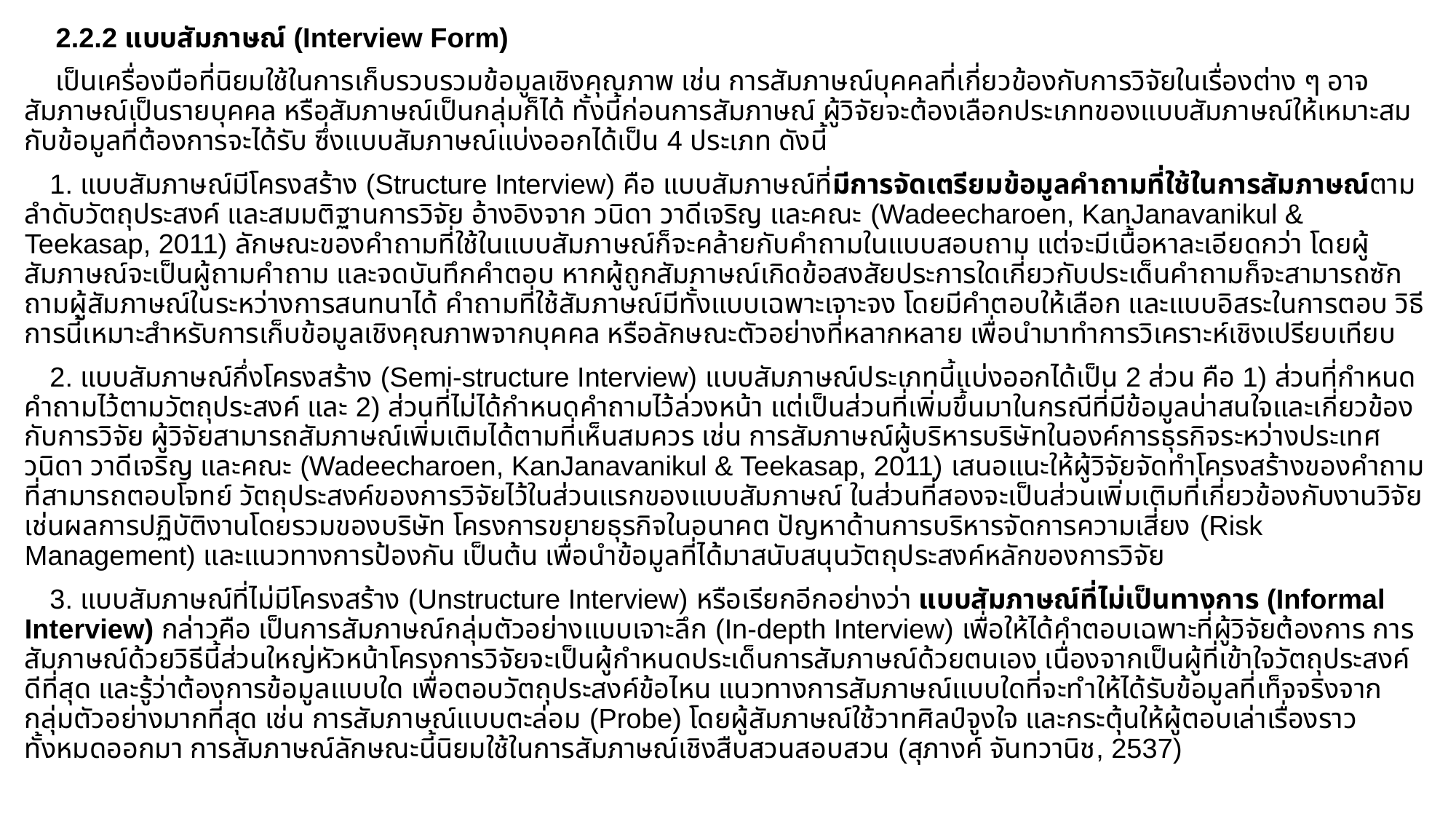

2.2.2 แบบสัมภาษณ์ (Interview Form)
เป็นเครื่องมือที่นิยมใช้ในการเก็บรวบรวมข้อมูลเชิงคุณภาพ เช่น การสัมภาษณ์บุคคลที่เกี่ยวข้องกับการวิจัยในเรื่องต่าง ๆ อาจสัมภาษณ์เป็นรายบุคคล หรือสัมภาษณ์เป็นกลุ่มก็ได้ ทั้งนี้ก่อนการสัมภาษณ์ ผู้วิจัยจะต้องเลือกประเภทของแบบสัมภาษณ์ให้เหมาะสมกับข้อมูลที่ต้องการจะได้รับ ซึ่งแบบสัมภาษณ์แบ่งออกได้เป็น 4 ประเภท ดังนี้
1. แบบสัมภาษณ์มีโครงสร้าง (Structure Interview) คือ แบบสัมภาษณ์ที่มีการจัดเตรียมข้อมูลคำถามที่ใช้ในการสัมภาษณ์ตามลำดับวัตถุประสงค์ และสมมติฐานการวิจัย อ้างอิงจาก วนิดา วาดีเจริญ และคณะ (Wadeecharoen, KanJanavanikul & Teekasap, 2011) ลักษณะของคำถามที่ใช้ในแบบสัมภาษณ์ก็จะคล้ายกับคำถามในแบบสอบถาม แต่จะมีเนื้อหาละเอียดกว่า โดยผู้สัมภาษณ์จะเป็นผู้ถามคำถาม และจดบันทึกคำตอบ หากผู้ถูกสัมภาษณ์เกิดข้อสงสัยประการใดเกี่ยวกับประเด็นคำถามก็จะสามารถซักถามผู้สัมภาษณ์ในระหว่างการสนทนาได้ คำถามที่ใช้สัมภาษณ์มีทั้งแบบเฉพาะเจาะจง โดยมีคำตอบให้เลือก และแบบอิสระในการตอบ วิธีการนี้เหมาะสำหรับการเก็บข้อมูลเชิงคุณภาพจากบุคคล หรือลักษณะตัวอย่างที่หลากหลาย เพื่อนำมาทำการวิเคราะห์เชิงเปรียบเทียบ
2. แบบสัมภาษณ์กึ่งโครงสร้าง (Semi-structure Interview) แบบสัมภาษณ์ประเภทนี้แบ่งออกได้เป็น 2 ส่วน คือ 1) ส่วนที่กำหนดคำถามไว้ตามวัตถุประสงค์ และ 2) ส่วนที่ไม่ได้กำหนดคำถามไว้ล่วงหน้า แต่เป็นส่วนที่เพิ่มขึ้นมาในกรณีที่มีข้อมูลน่าสนใจและเกี่ยวข้องกับการวิจัย ผู้วิจัยสามารถสัมภาษณ์เพิ่มเติมได้ตามที่เห็นสมควร เช่น การสัมภาษณ์ผู้บริหารบริษัทในองค์การธุรกิจระหว่างประเทศ วนิดา วาดีเจริญ และคณะ (Wadeecharoen, KanJanavanikul & Teekasap, 2011) เสนอแนะให้ผู้วิจัยจัดทำโครงสร้างของคำถามที่สามารถตอบโจทย์ วัตถุประสงค์ของการวิจัยไว้ในส่วนแรกของแบบสัมภาษณ์ ในส่วนที่สองจะเป็นส่วนเพิ่มเติมที่เกี่ยวข้องกับงานวิจัย เช่นผลการปฏิบัติงานโดยรวมของบริษัท โครงการขยายธุรกิจในอนาคต ปัญหาด้านการบริหารจัดการความเสี่ยง (Risk Management) และแนวทางการป้องกัน เป็นต้น เพื่อนำข้อมูลที่ได้มาสนับสนุนวัตถุประสงค์หลักของการวิจัย
3. แบบสัมภาษณ์ที่ไม่มีโครงสร้าง (Unstructure Interview) หรือเรียกอีกอย่างว่า แบบสัมภาษณ์ที่ไม่เป็นทางการ (Informal Interview) กล่าวคือ เป็นการสัมภาษณ์กลุ่มตัวอย่างแบบเจาะลึก (In-depth Interview) เพื่อให้ได้คำตอบเฉพาะที่ผู้วิจัยต้องการ การสัมภาษณ์ด้วยวิธีนี้ส่วนใหญ่หัวหน้าโครงการวิจัยจะเป็นผู้กำหนดประเด็นการสัมภาษณ์ด้วยตนเอง เนื่องจากเป็นผู้ที่เข้าใจวัตถุประสงค์ดีที่สุด และรู้ว่าต้องการข้อมูลแบบใด เพื่อตอบวัตถุประสงค์ข้อไหน แนวทางการสัมภาษณ์แบบใดที่จะทำให้ได้รับข้อมูลที่เท็จจริงจากกลุ่มตัวอย่างมากที่สุด เช่น การสัมภาษณ์แบบตะล่อม (Probe) โดยผู้สัมภาษณ์ใช้วาทศิลป์จูงใจ และกระตุ้นให้ผู้ตอบเล่าเรื่องราวทั้งหมดออกมา การสัมภาษณ์ลักษณะนี้นิยมใช้ในการสัมภาษณ์เชิงสืบสวนสอบสวน (สุภางค์ จันทวานิช, 2537)